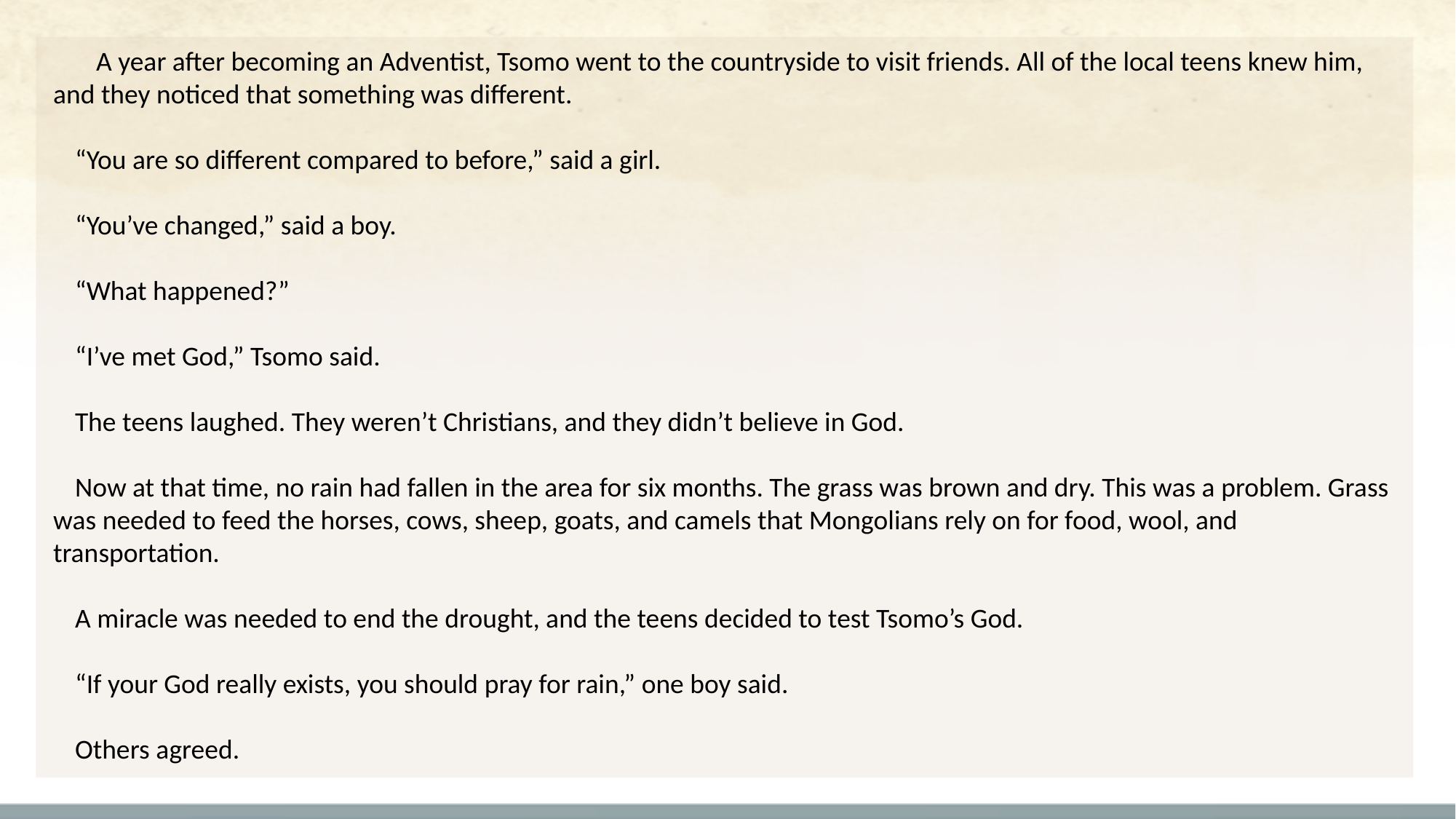

A year after becoming an Adventist, Tsomo went to the countryside to visit friends. All of the local teens knew him, and they noticed that something was different.

“You are so different compared to before,” said a girl.

“You’ve changed,” said a boy.

“What happened?”

“I’ve met God,” Tsomo said.

The teens laughed. They weren’t Christians, and they didn’t believe in God.

Now at that time, no rain had fallen in the area for six months. The grass was brown and dry. This was a problem. Grass was needed to feed the horses, cows, sheep, goats, and camels that Mongolians rely on for food, wool, and transportation.

A miracle was needed to end the drought, and the teens decided to test Tsomo’s God.

“If your God really exists, you should pray for rain,” one boy said.

Others agreed.